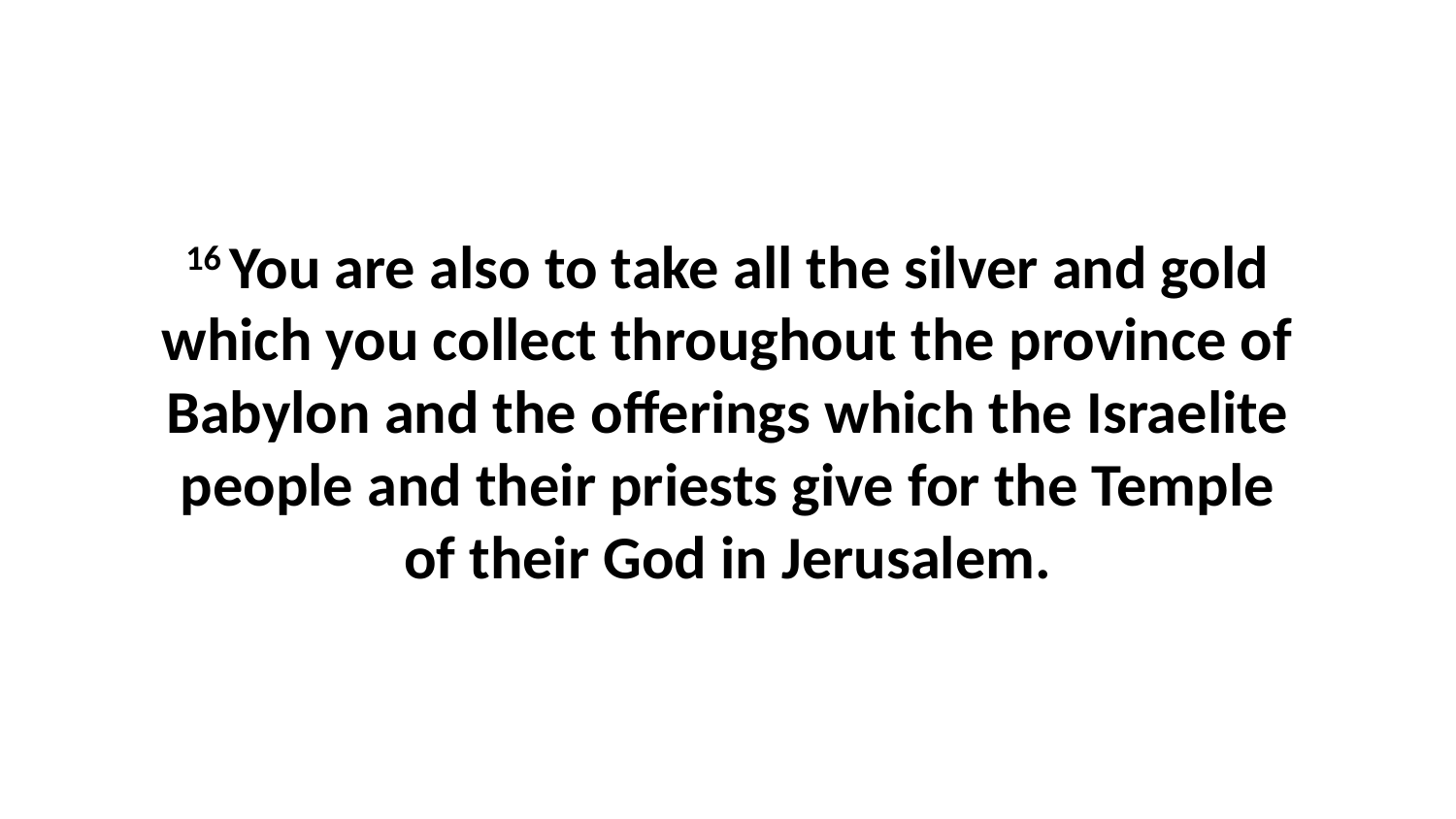

16 You are also to take all the silver and gold which you collect throughout the province of Babylon and the offerings which the Israelite people and their priests give for the Temple of their God in Jerusalem.